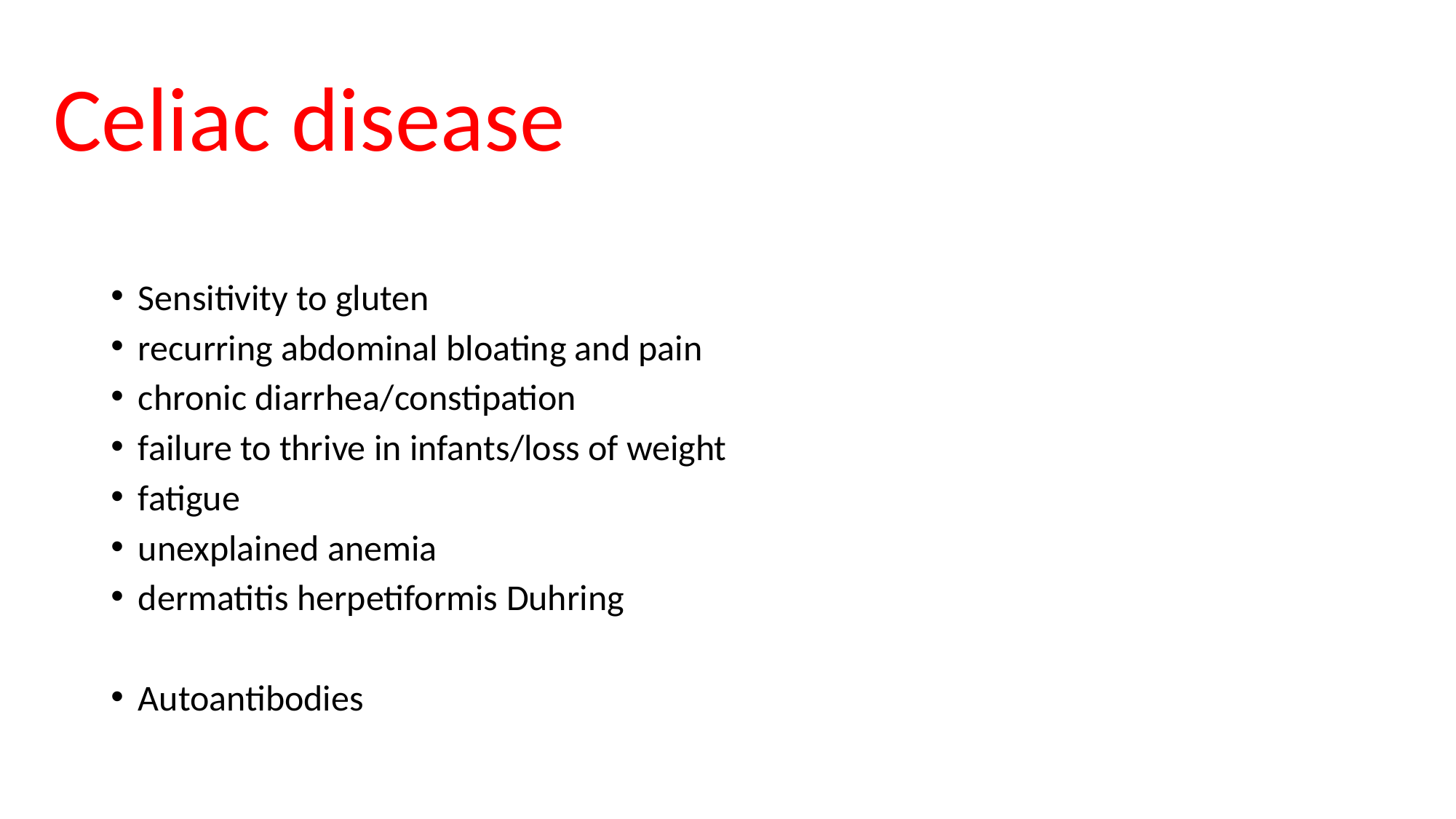

# Celiac disease

Sensitivity to gluten
recurring abdominal bloating and pain
chronic diarrhea/constipation
failure to thrive in infants/loss of weight
fatigue
unexplained anemia
dermatitis herpetiformis Duhring

Autoantibodies